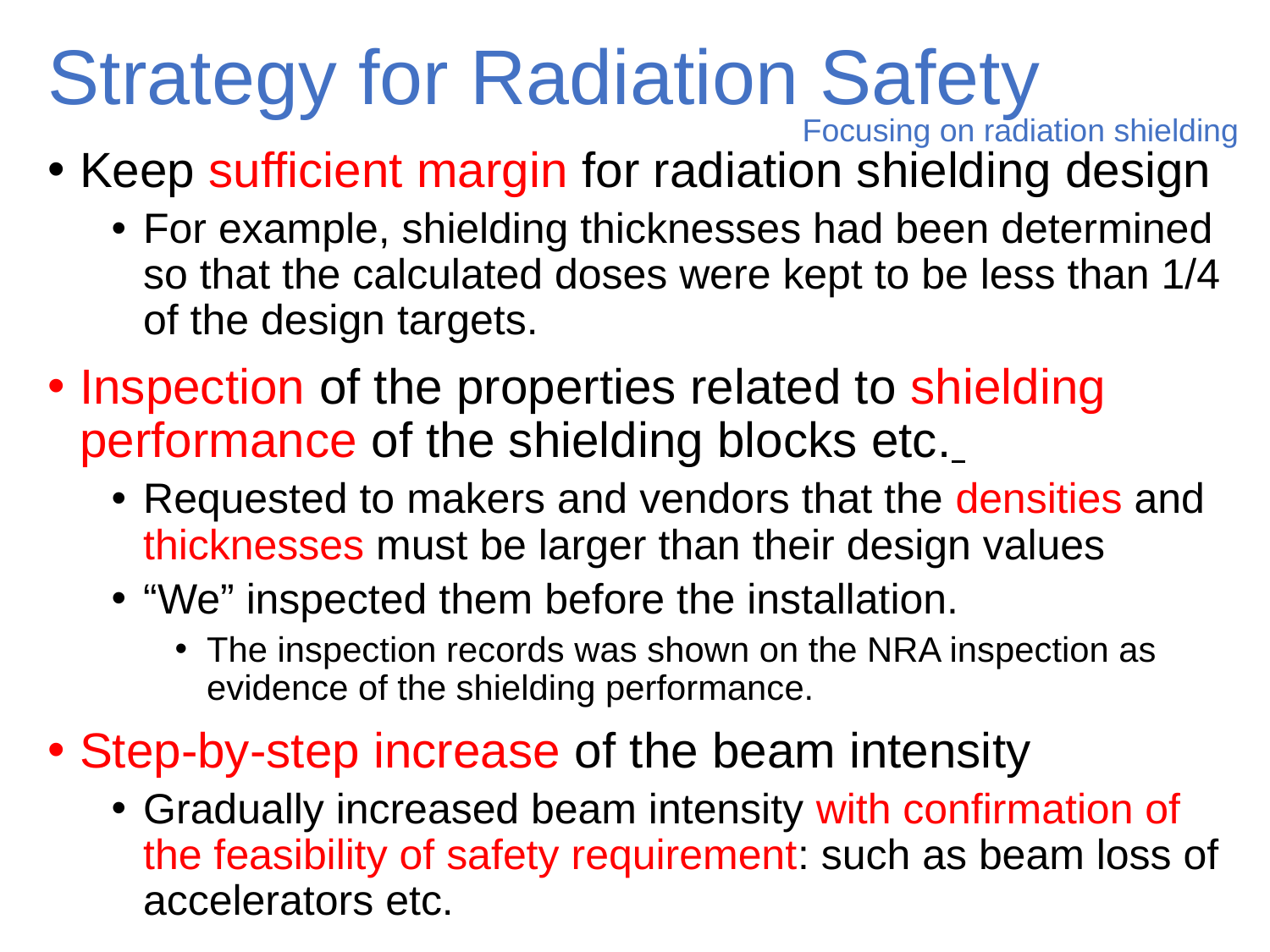

# Strategy for Radiation Safety
Focusing on radiation shielding
Keep sufficient margin for radiation shielding design
For example, shielding thicknesses had been determined so that the calculated doses were kept to be less than 1/4 of the design targets.
Inspection of the properties related to shielding performance of the shielding blocks etc.
Requested to makers and vendors that the densities and thicknesses must be larger than their design values
“We” inspected them before the installation.
The inspection records was shown on the NRA inspection as evidence of the shielding performance.
Step-by-step increase of the beam intensity
Gradually increased beam intensity with confirmation of  the feasibility of safety requirement: such as beam loss of accelerators etc.